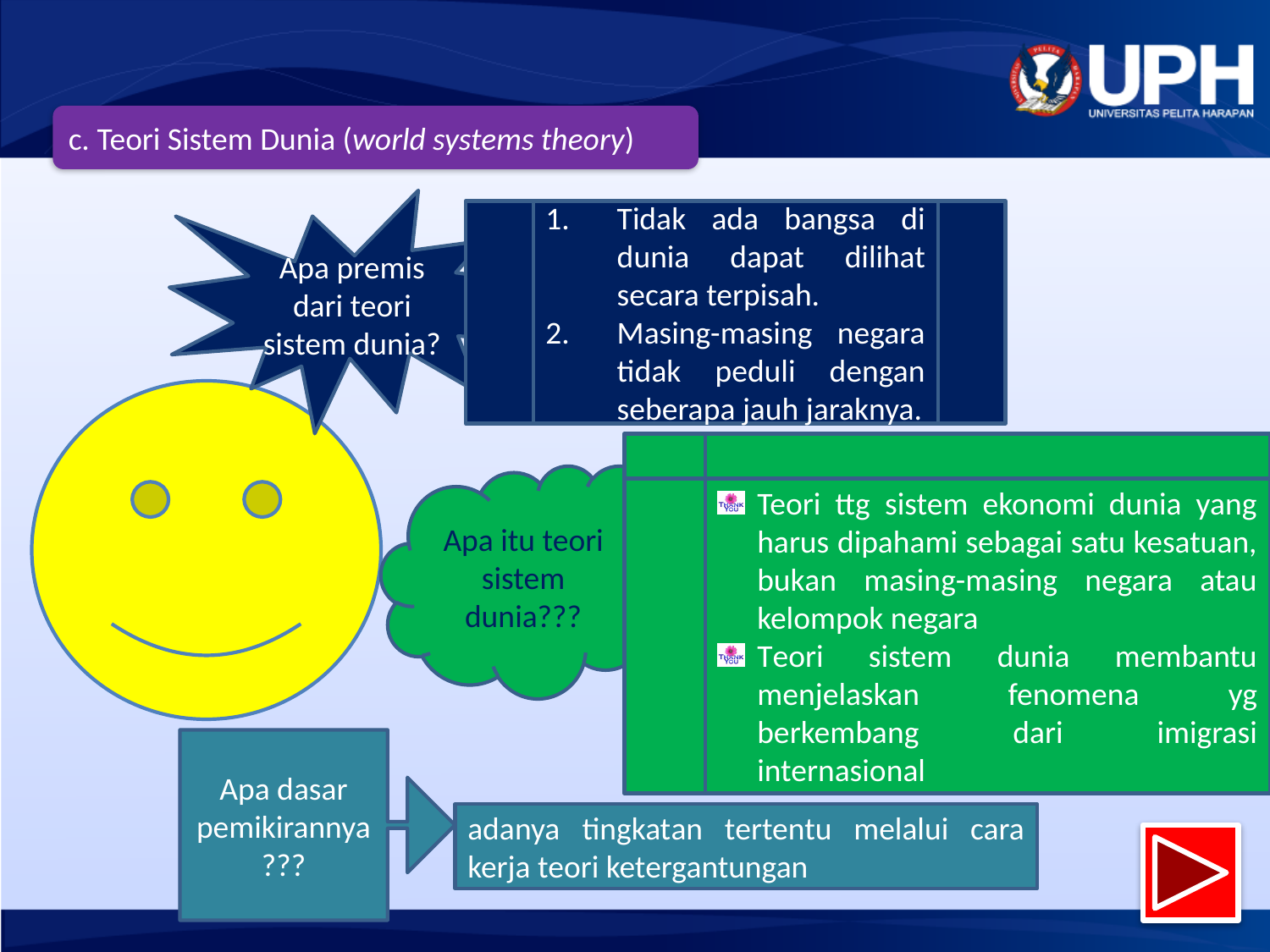

c. Teori Sistem Dunia (world systems theory)
Apa premis dari teori sistem dunia?
Tidak ada bangsa di dunia dapat dilihat secara terpisah.
Masing-masing negara tidak peduli dengan seberapa jauh jaraknya.

Teori ttg sistem ekonomi dunia yang harus dipahami sebagai satu kesatuan, bukan masing-masing negara atau kelompok negara
Teori sistem dunia membantu menjelaskan fenomena yg berkembang dari imigrasi internasional
Apa itu teori sistem dunia???
Apa dasar pemikirannya???
adanya tingkatan tertentu melalui cara kerja teori ketergantungan